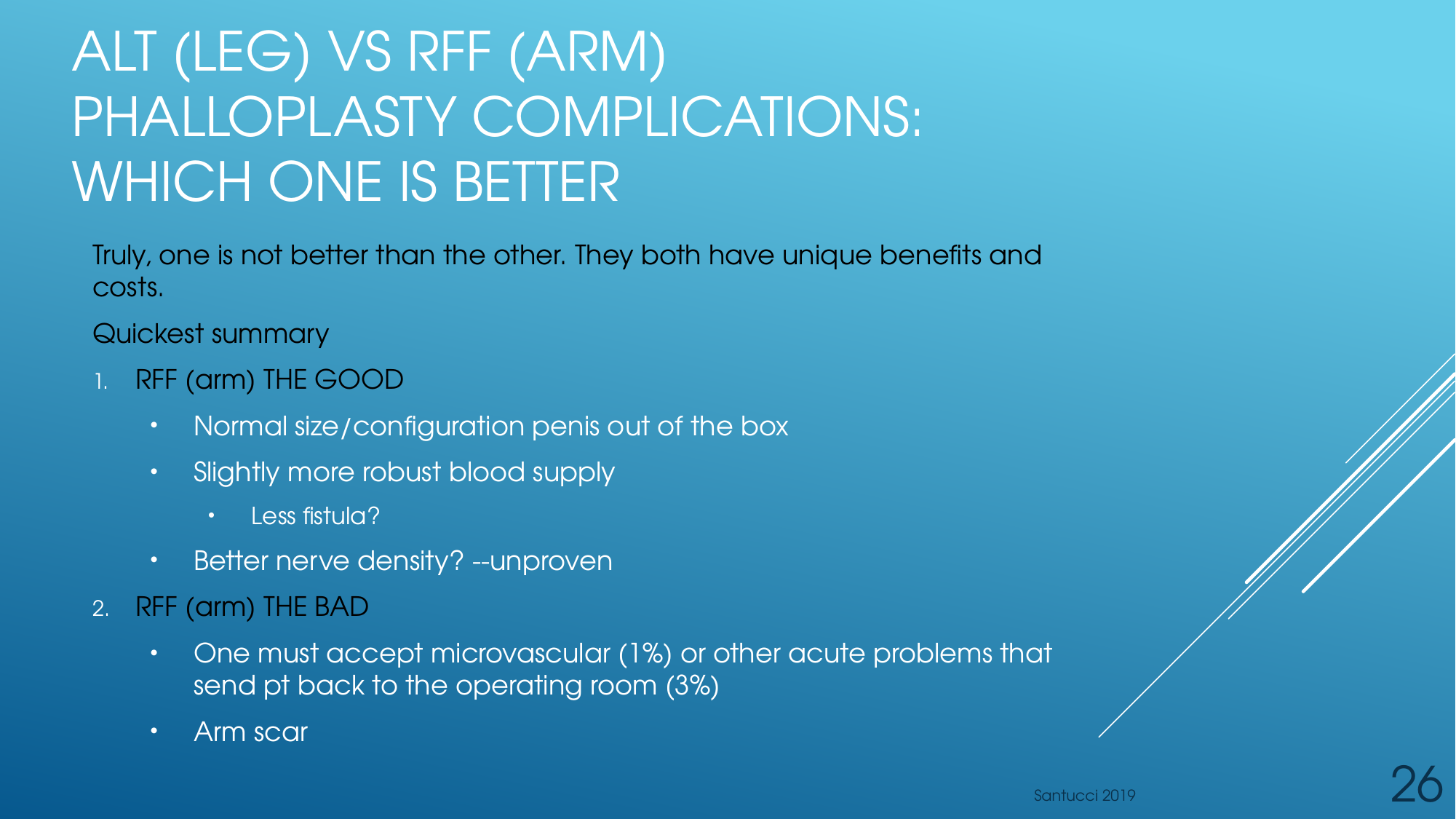

# ALT (leg) vs RFF (arm) Phalloplasty complications: which one is better
Truly, one is not better than the other. They both have unique benefits and costs.
Quickest summary
RFF (arm) THE GOOD
Normal size/configuration penis out of the box
Slightly more robust blood supply
Less fistula?
Better nerve density? --unproven
RFF (arm) THE BAD
One must accept microvascular (1%) or other acute problems that send pt back to the operating room (3%)
Arm scar

26
Santucci 2019